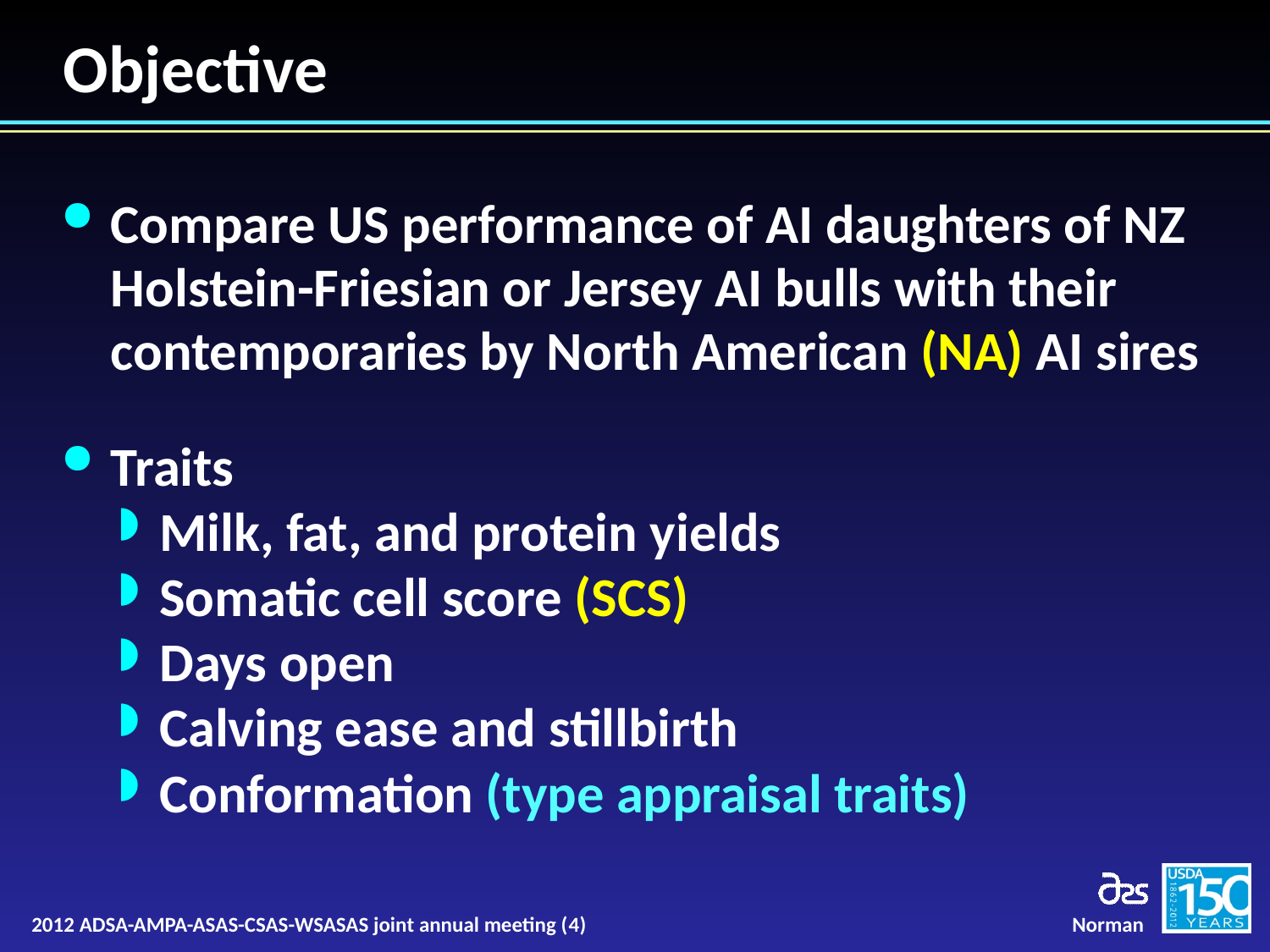

# Objective
Compare US performance of AI daughters of NZ Holstein-Friesian or Jersey AI bulls with their contemporaries by North American (NA) AI sires
Traits
Milk, fat, and protein yields
Somatic cell score (SCS)
Days open
Calving ease and stillbirth
Conformation (type appraisal traits)